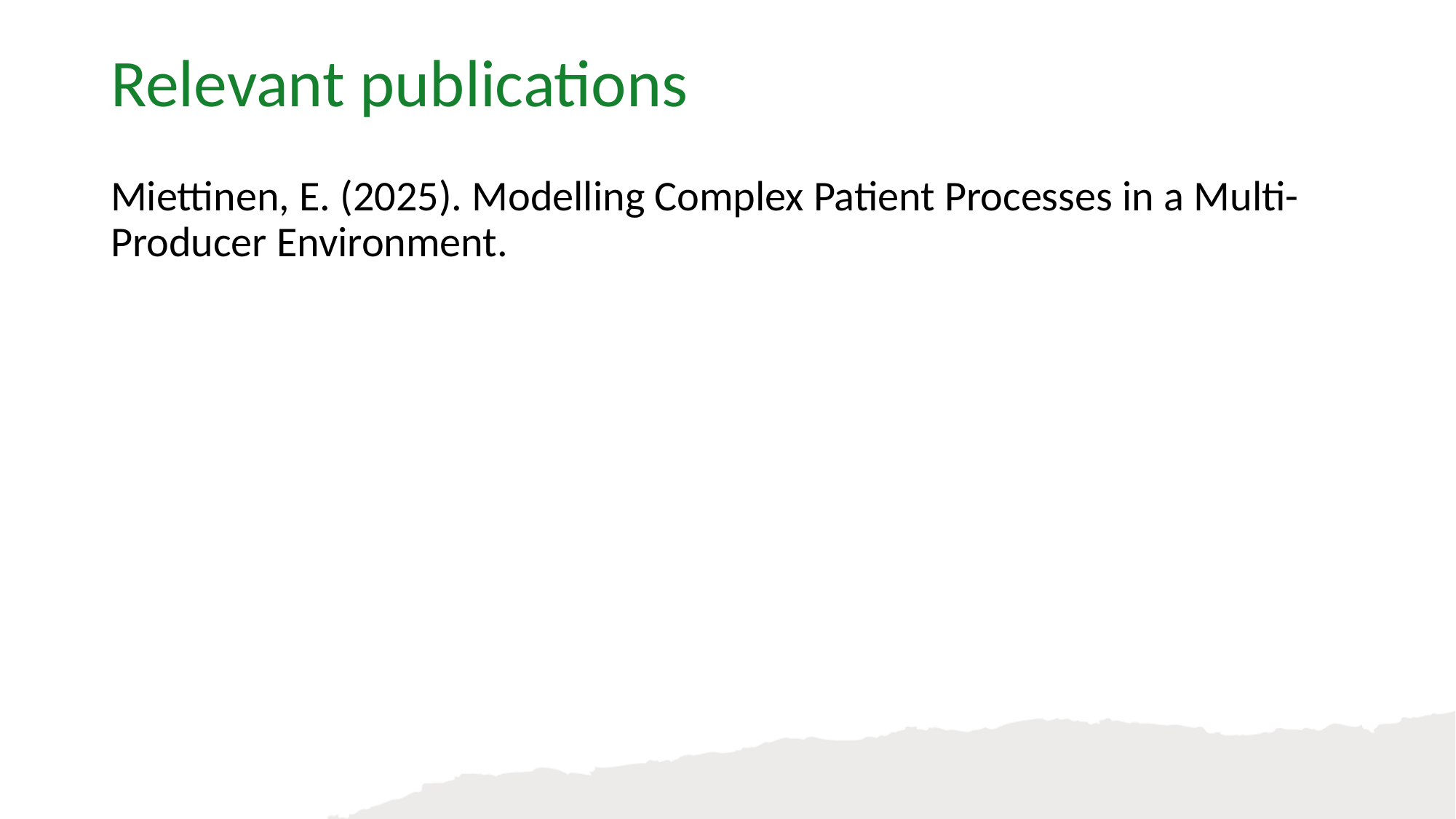

Relevant publications
Miettinen, E. (2025). Modelling Complex Patient Processes in a Multi-Producer Environment.